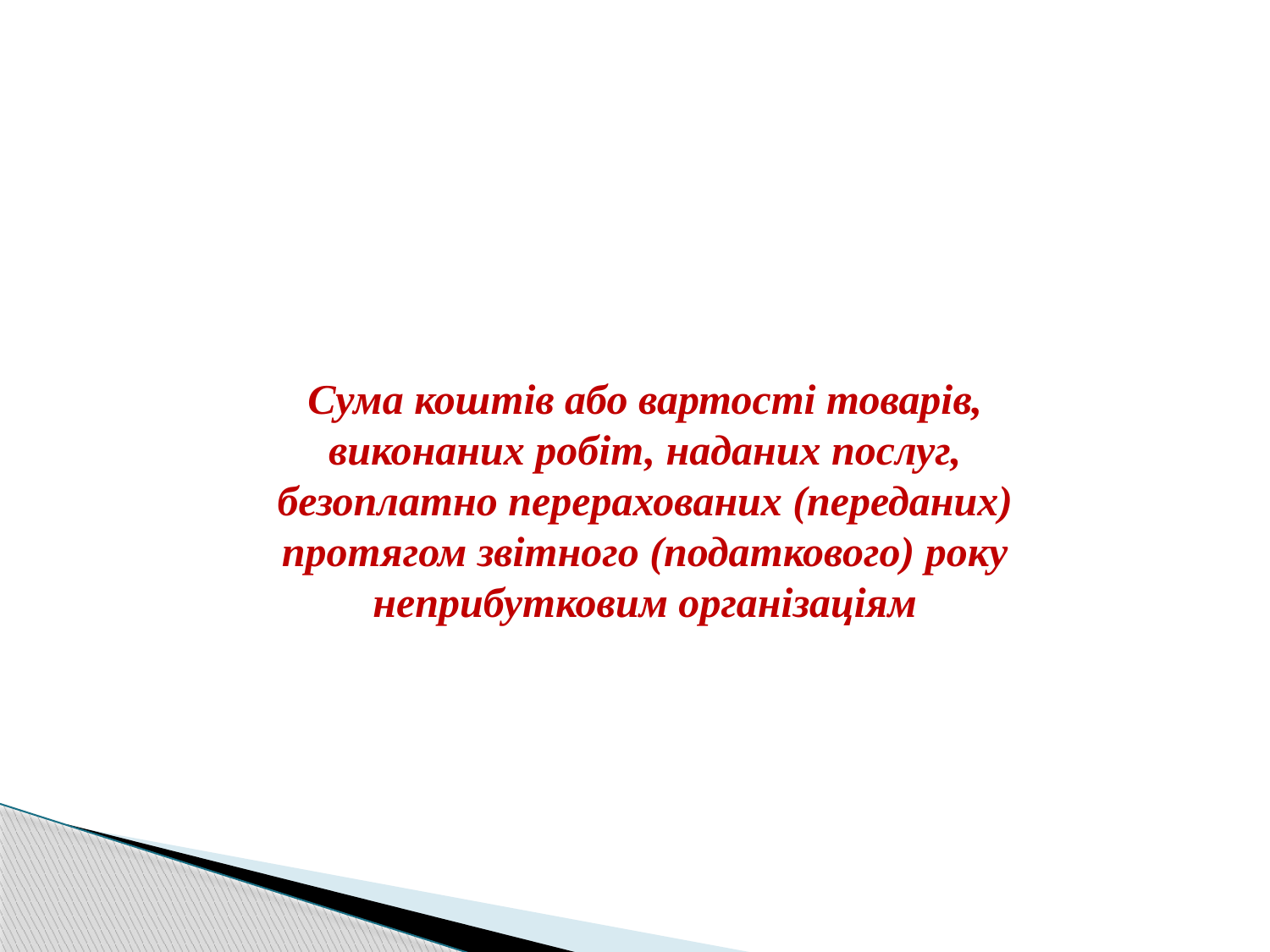

Сума коштів або вартості товарів, виконаних робіт, наданих послуг, безоплатно перерахованих (переданих) протягом звітного (податкового) року неприбутковим організаціям